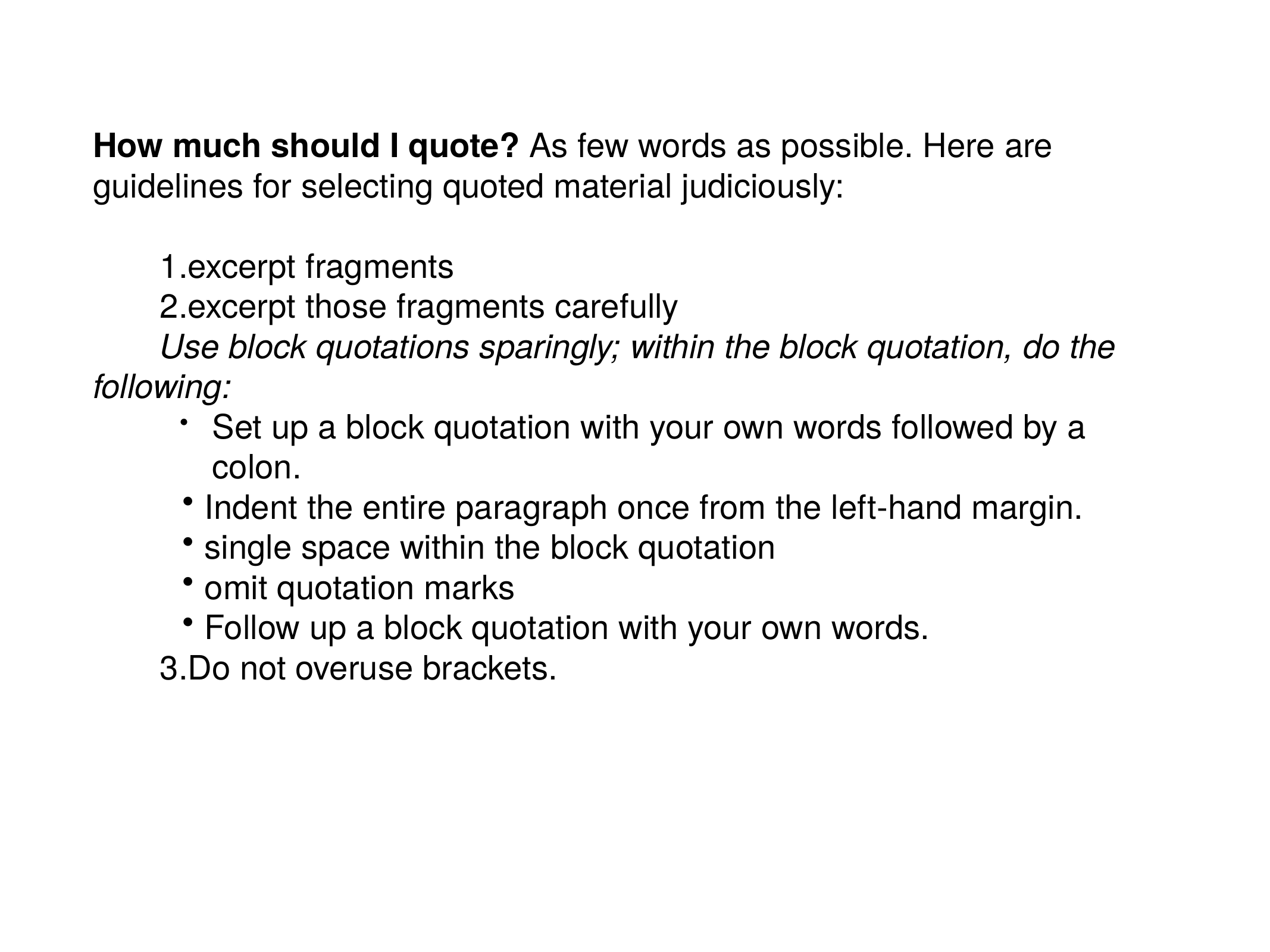

How much should I quote? As few words as possible. Here are guidelines for selecting quoted material judiciously:

excerpt fragments
excerpt those fragments carefully
Use block quotations sparingly; within the block quotation, do the following:
Set up a block quotation with your own words followed by a colon.
Indent the entire paragraph once from the left-hand margin.
single space within the block quotation
omit quotation marks
Follow up a block quotation with your own words.
Do not overuse brackets.
12